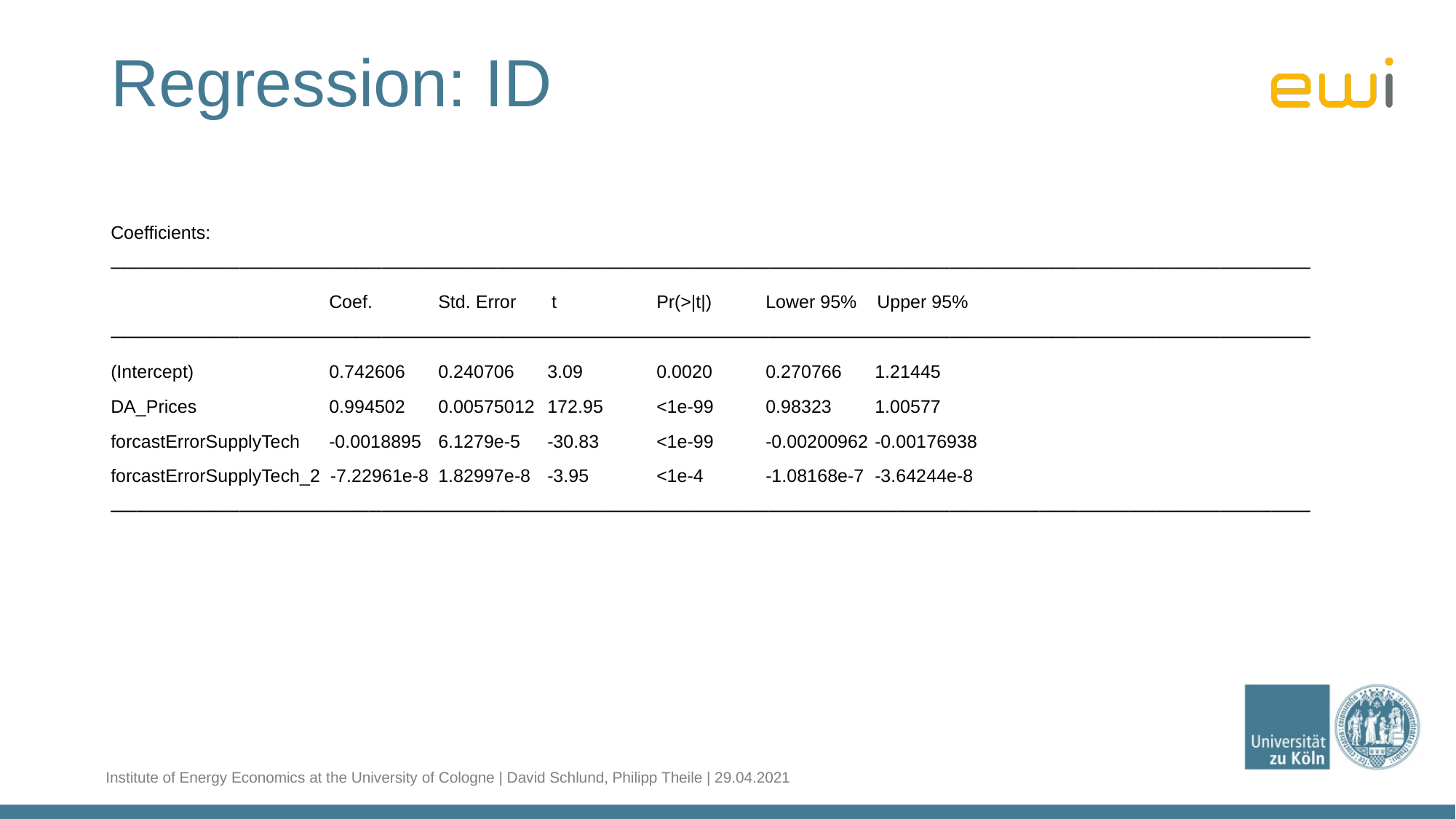

# Regression: ID
Coefficients:
─────────────────────────────────────────────────────────────────────────────────────────────
                                	Coef.  	Std. Error       t  	Pr(>|t|)    	Lower 95%    Upper 95%
─────────────────────────────────────────────────────────────────────────────────────────────
(Intercept)                	0.742606    	0.240706      	3.09    	0.0020   	0.270766    	1.21445
DA_Prices                  	0.994502    	0.00575012  	172.95    	<1e-99   	0.98323      	1.00577
forcastErrorSupplyTech    	-0.0018895   	6.1279e-5   	-30.83    	<1e-99  	-0.00200962	-0.00176938
forcastErrorSupplyTech_2  -7.22961e-8	1.82997e-8   	-3.95    	<1e-4   	-1.08168e-7  	-3.64244e-8
─────────────────────────────────────────────────────────────────────────────────────────────